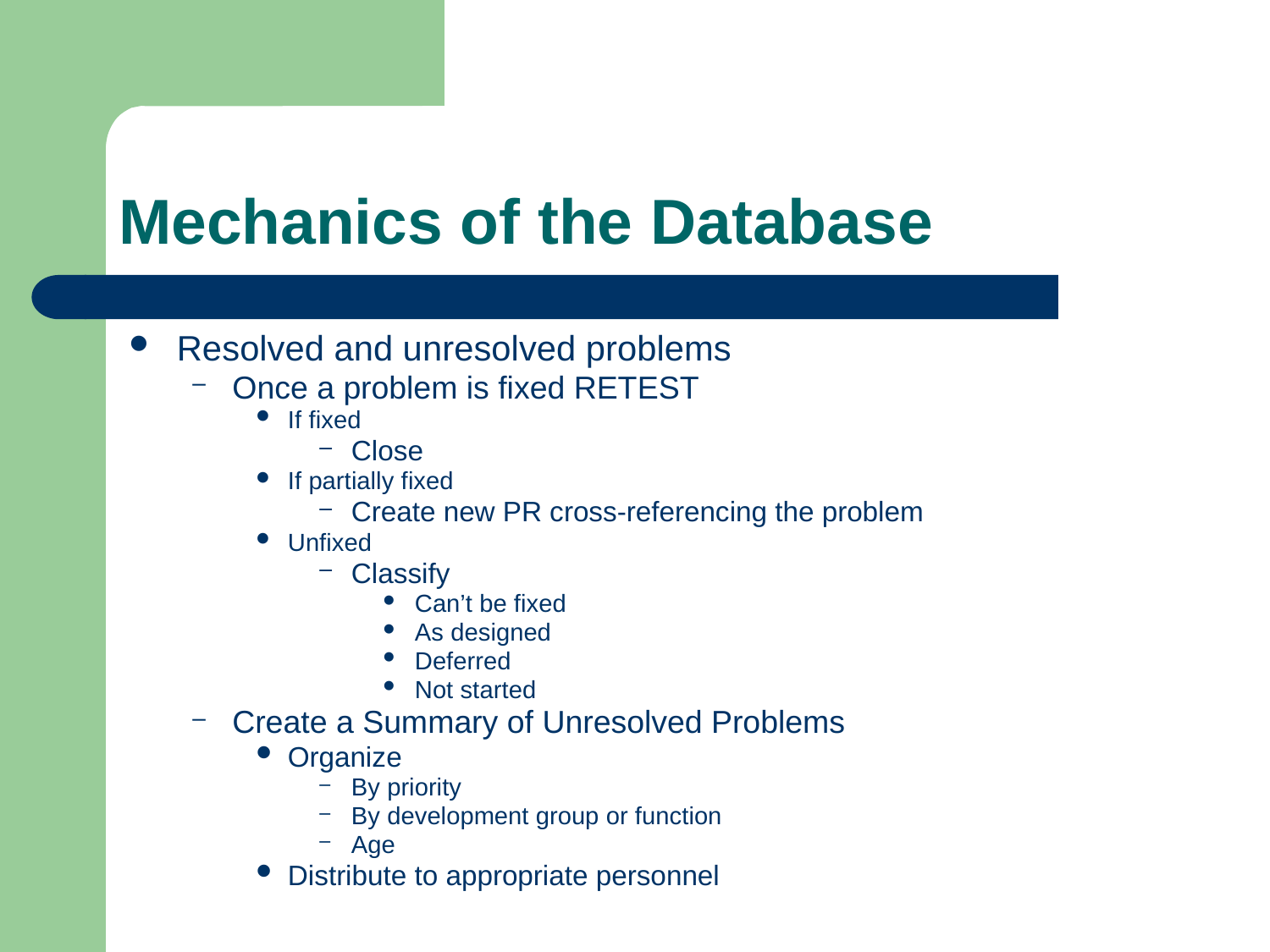

# Mechanics of the Database
Resolved and unresolved problems
Once a problem is fixed RETEST
If fixed
Close
If partially fixed
Create new PR cross-referencing the problem
Unfixed
Classify
Can’t be fixed
As designed
Deferred
Not started
Create a Summary of Unresolved Problems
Organize
By priority
By development group or function
Age
Distribute to appropriate personnel